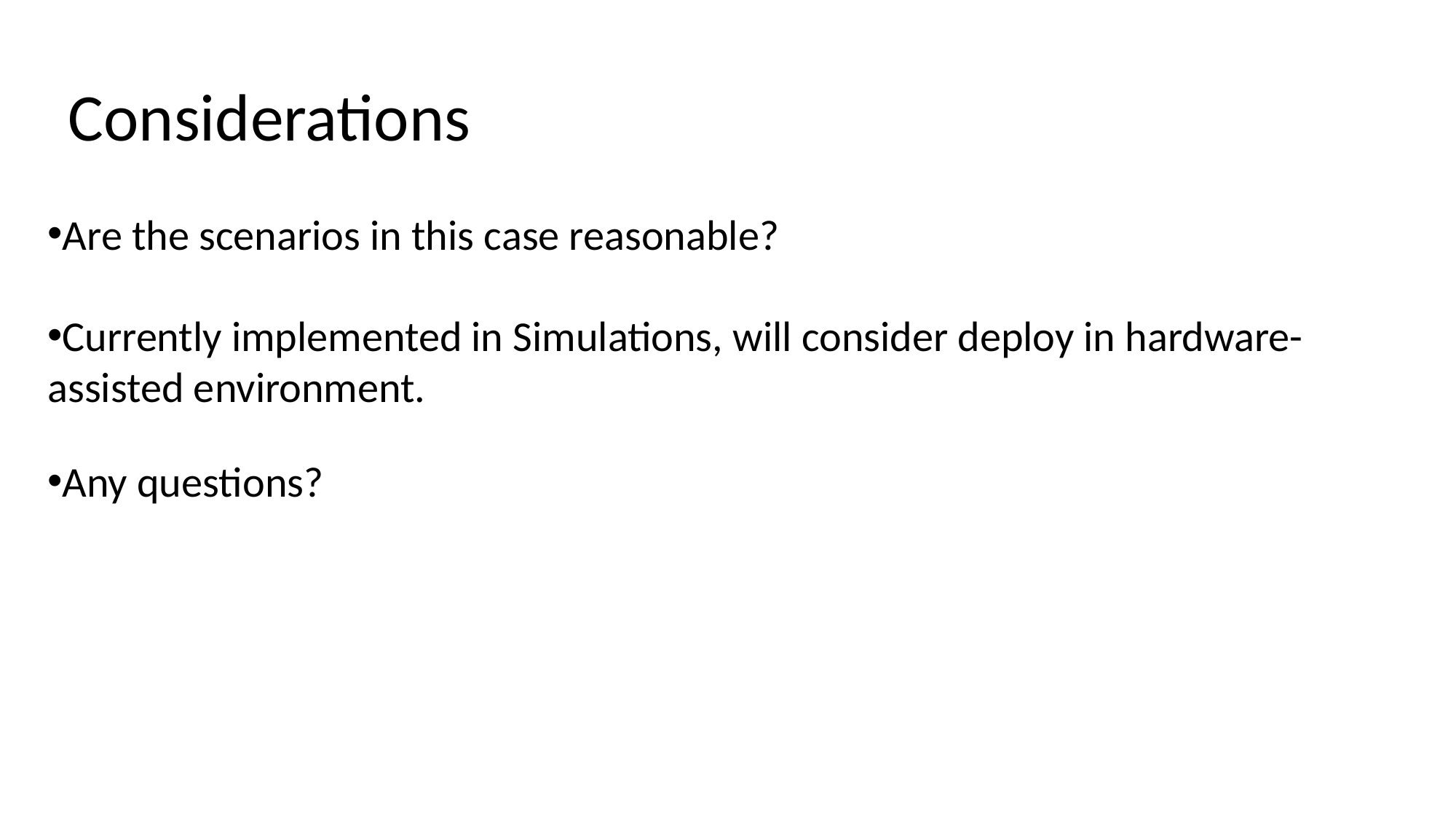

Considerations
Are the scenarios in this case reasonable?

Currently implemented in Simulations, will consider deploy in hardware-assisted environment.

Any questions?